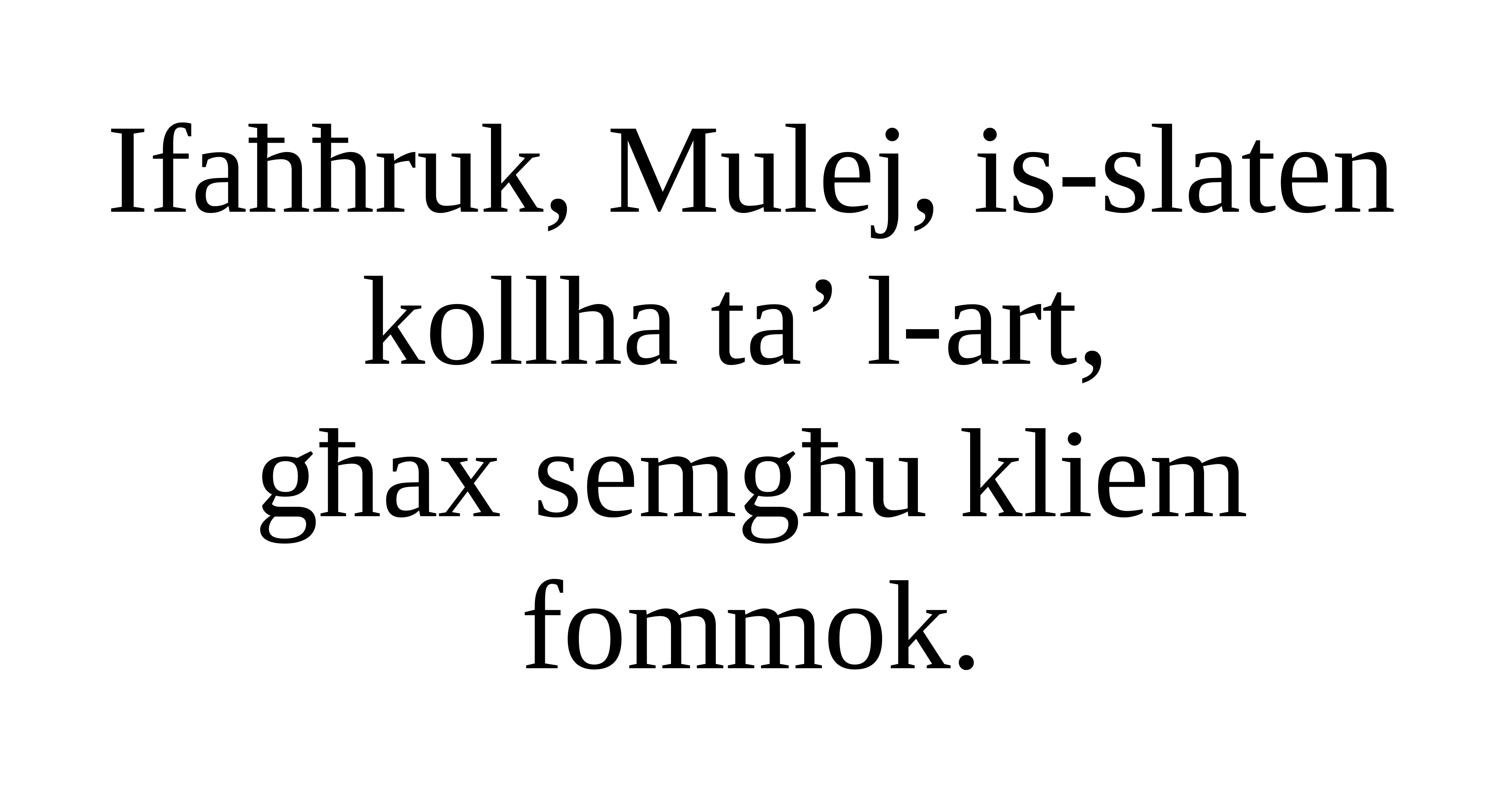

Ifaħħruk, Mulej, is-slaten kollha ta’ l-art,
għax semgħu kliem fommok.